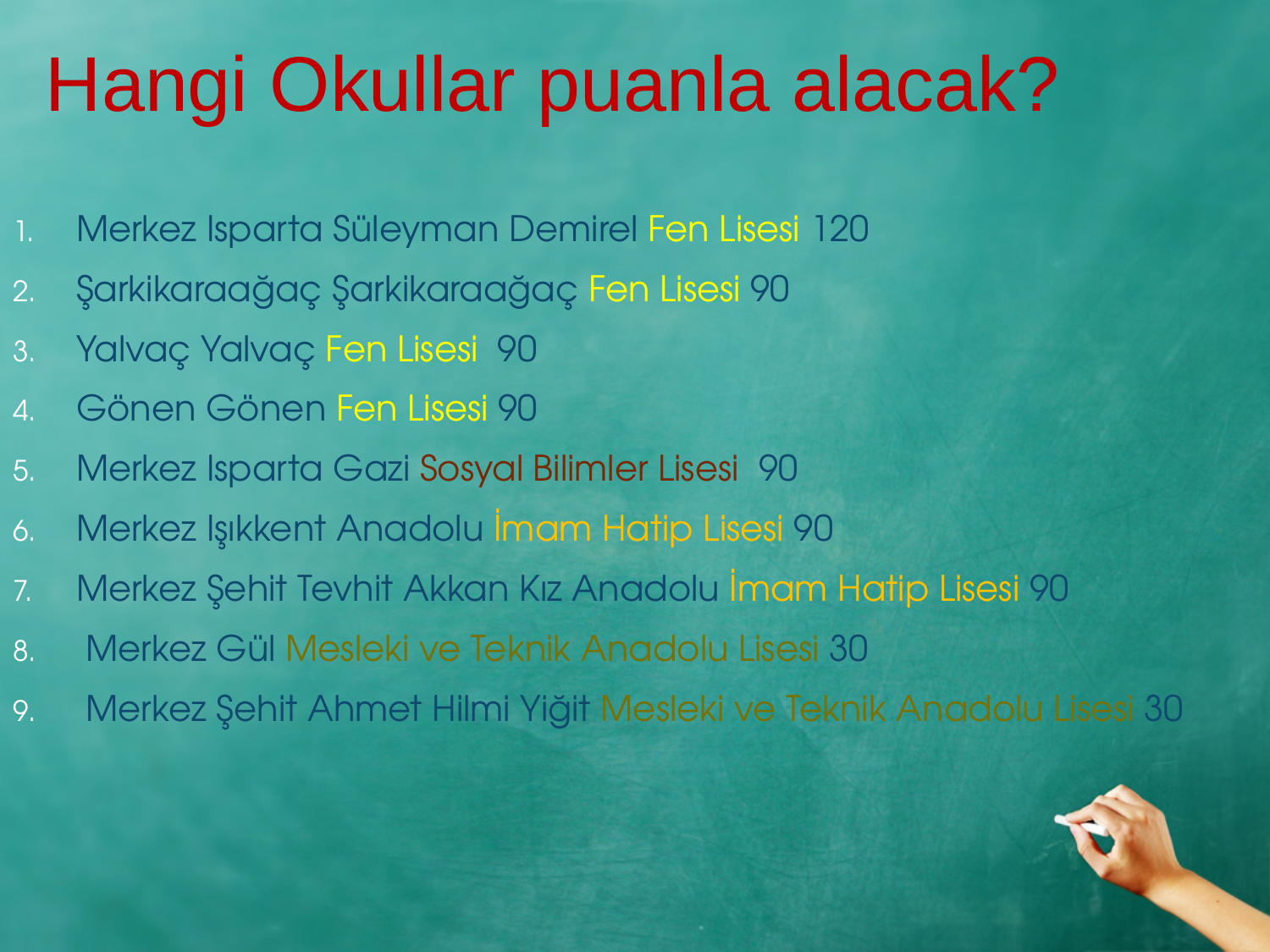

# Hangi Okullar puanla alacak?
Merkez Isparta Süleyman Demirel Fen Lisesi 120
Şarkikaraağaç Şarkikaraağaç Fen Lisesi 90
Yalvaç Yalvaç Fen Lisesi  90
Gönen Gönen Fen Lisesi 90
Merkez Isparta Gazi Sosyal Bilimler Lisesi  90
Merkez Işıkkent Anadolu İmam Hatip Lisesi 90
Merkez Şehit Tevhit Akkan Kız Anadolu İmam Hatip Lisesi 90
 Merkez Gül Mesleki ve Teknik Anadolu Lisesi 30
 Merkez Şehit Ahmet Hilmi Yiğit Mesleki ve Teknik Anadolu Lisesi 30